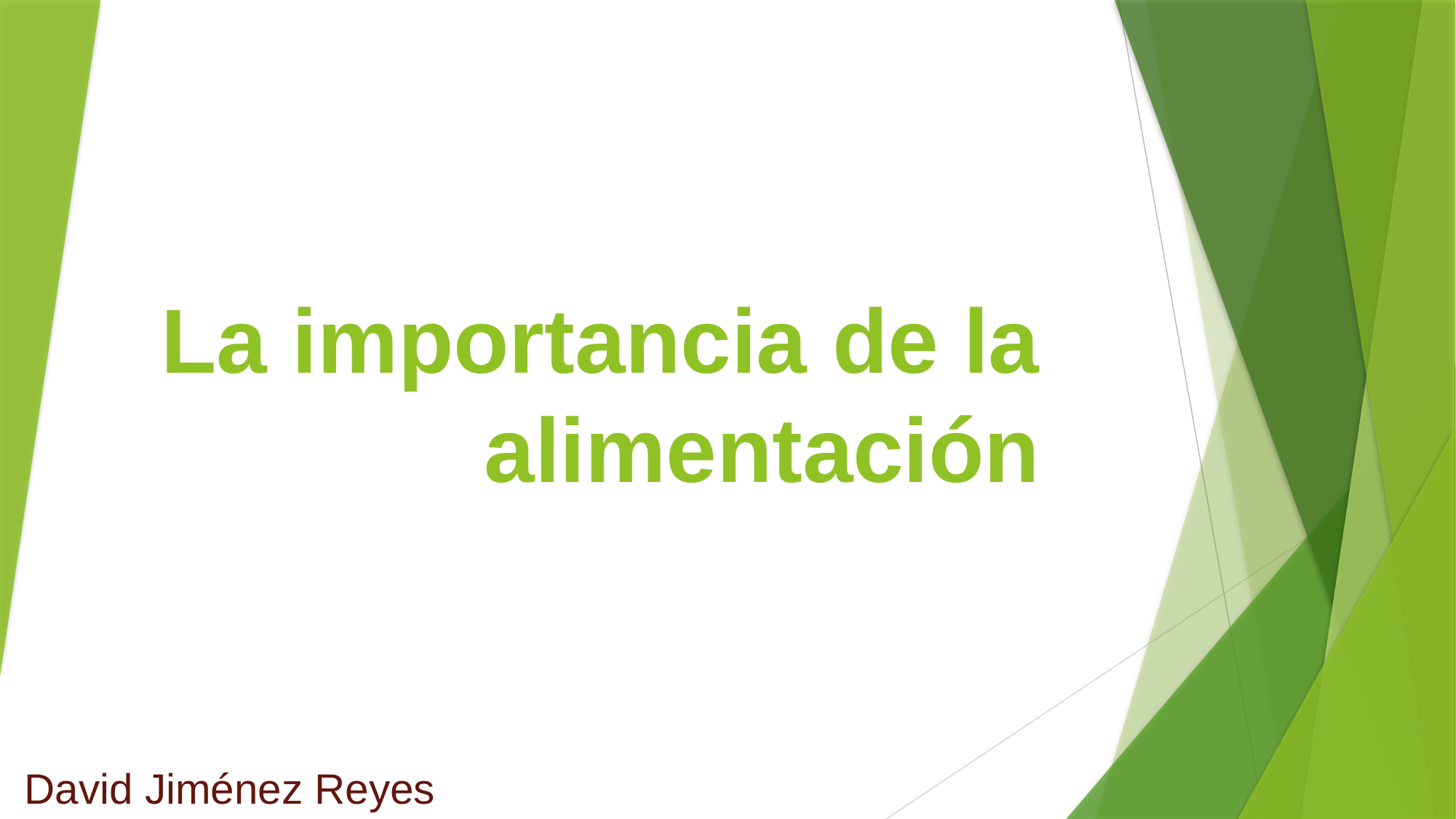

# La importancia de la alimentación
David Jiménez Reyes